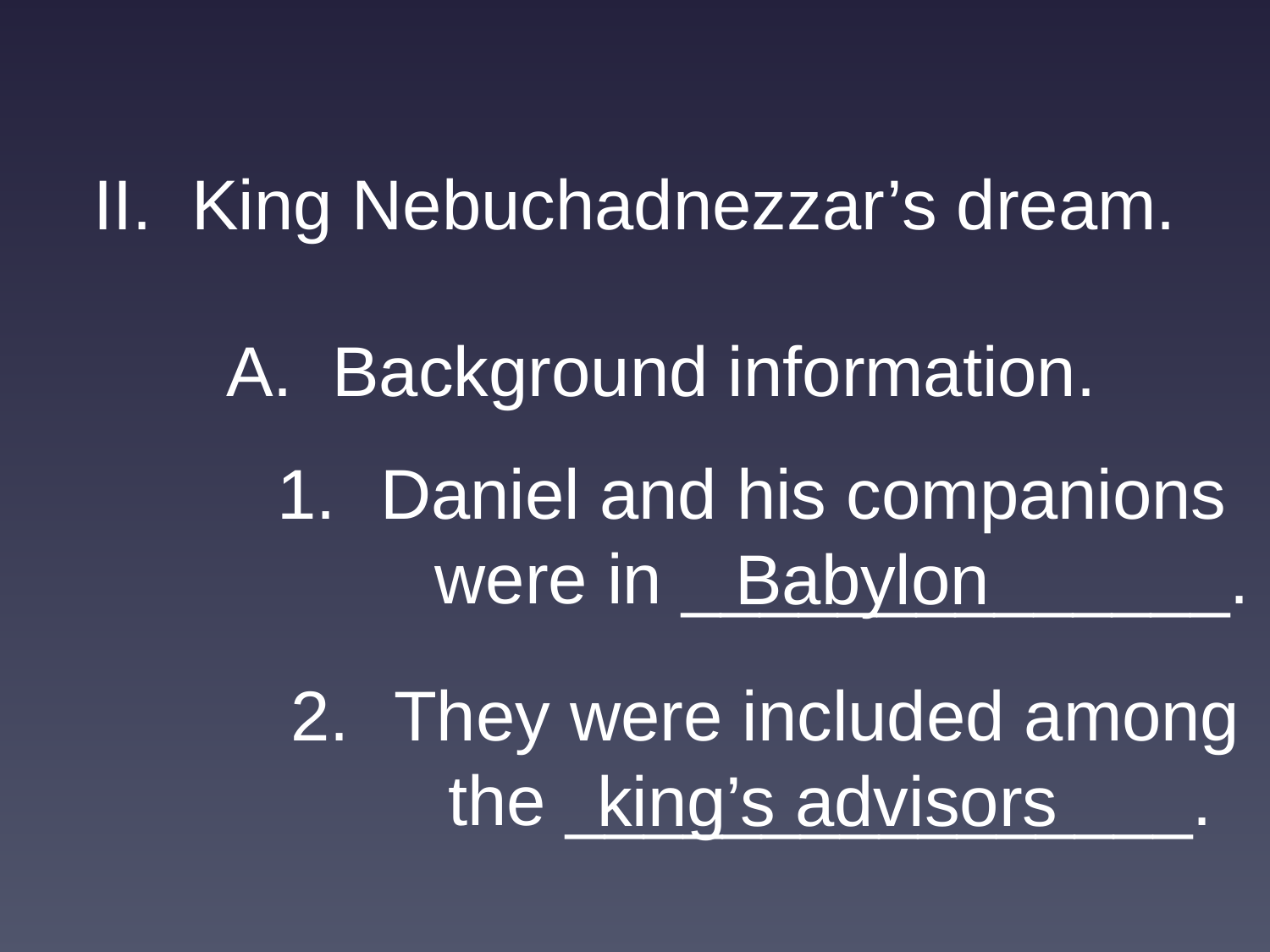

A.  Background information.
# II.  King Nebuchadnezzar’s dream.
Daniel and his companions
        were in ______________.
Babylon
They were included among
        the ________________.
king’s advisors